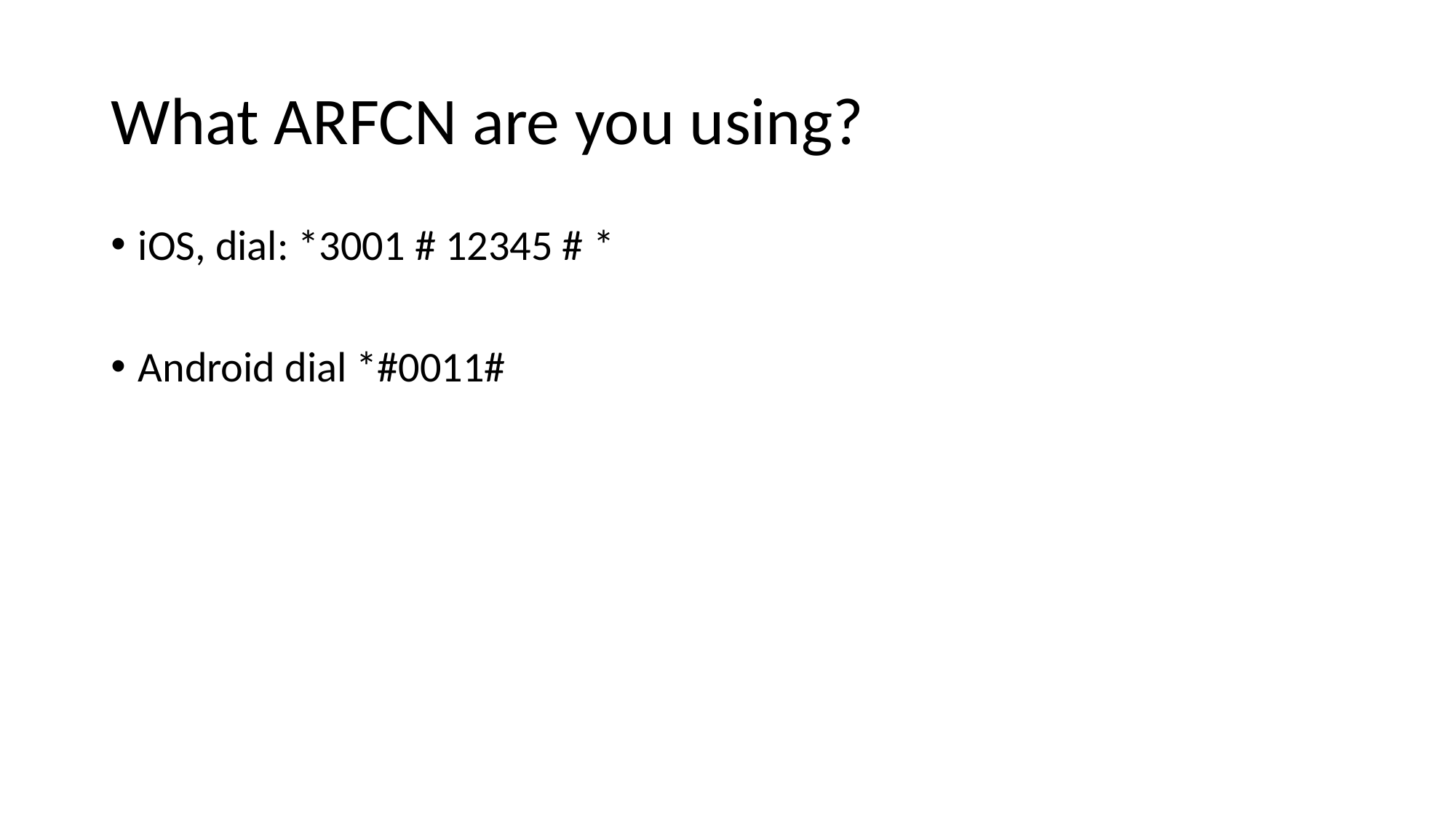

# What ARFCN are you using?
iOS, dial: *3001 # 12345 # *

Android dial *#0011#